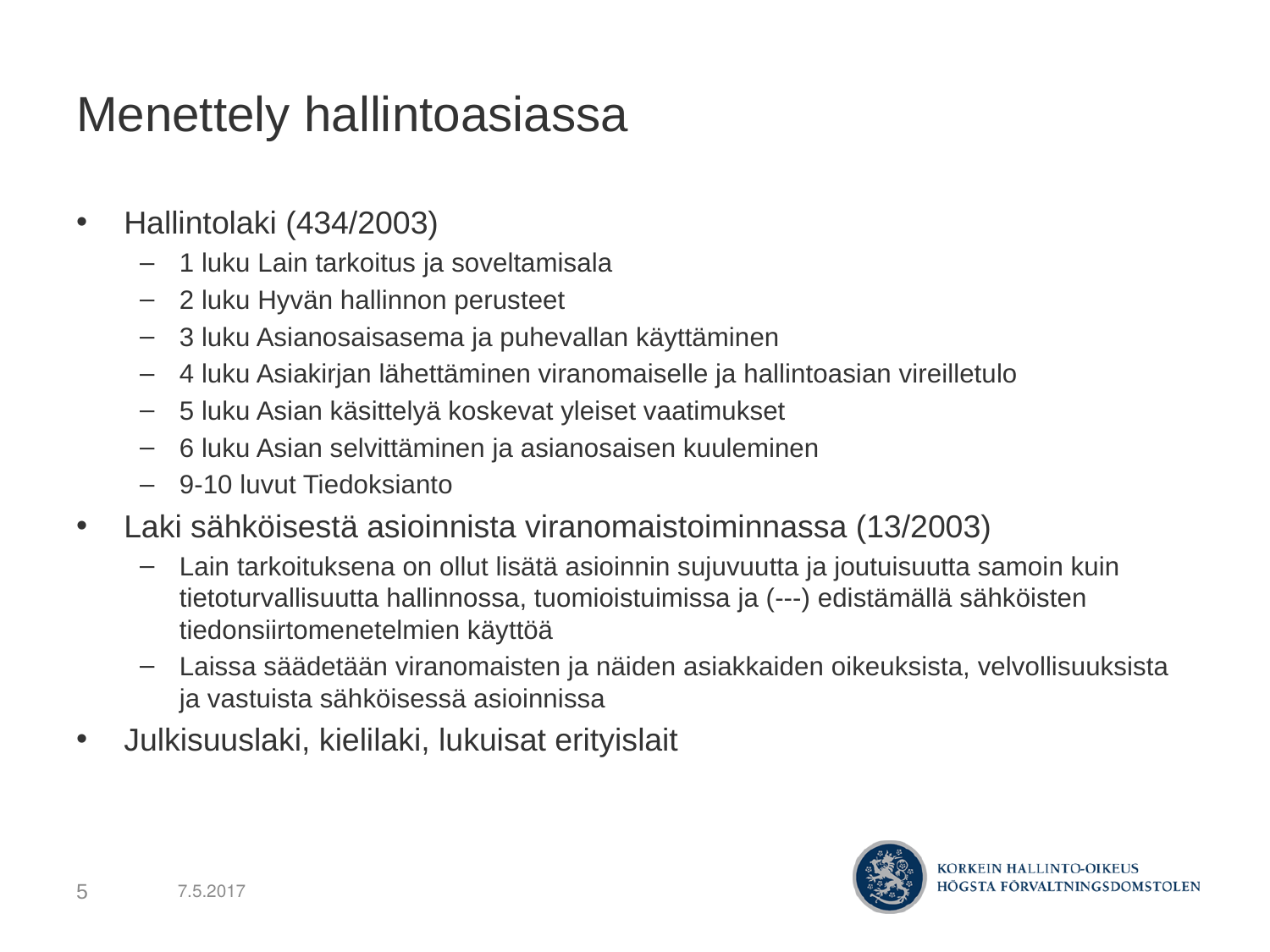

# Menettely hallintoasiassa
Hallintolaki (434/2003)
1 luku Lain tarkoitus ja soveltamisala
2 luku Hyvän hallinnon perusteet
3 luku Asianosaisasema ja puhevallan käyttäminen
4 luku Asiakirjan lähettäminen viranomaiselle ja hallintoasian vireilletulo
5 luku Asian käsittelyä koskevat yleiset vaatimukset
6 luku Asian selvittäminen ja asianosaisen kuuleminen
9-10 luvut Tiedoksianto
Laki sähköisestä asioinnista viranomaistoiminnassa (13/2003)
Lain tarkoituksena on ollut lisätä asioinnin sujuvuutta ja joutuisuutta samoin kuin tietoturvallisuutta hallinnossa, tuomioistuimissa ja (---) edistämällä sähköisten tiedonsiirtomenetelmien käyttöä
Laissa säädetään viranomaisten ja näiden asiakkaiden oikeuksista, velvollisuuksista ja vastuista sähköisessä asioinnissa
Julkisuuslaki, kielilaki, lukuisat erityislait
7.5.2017

5